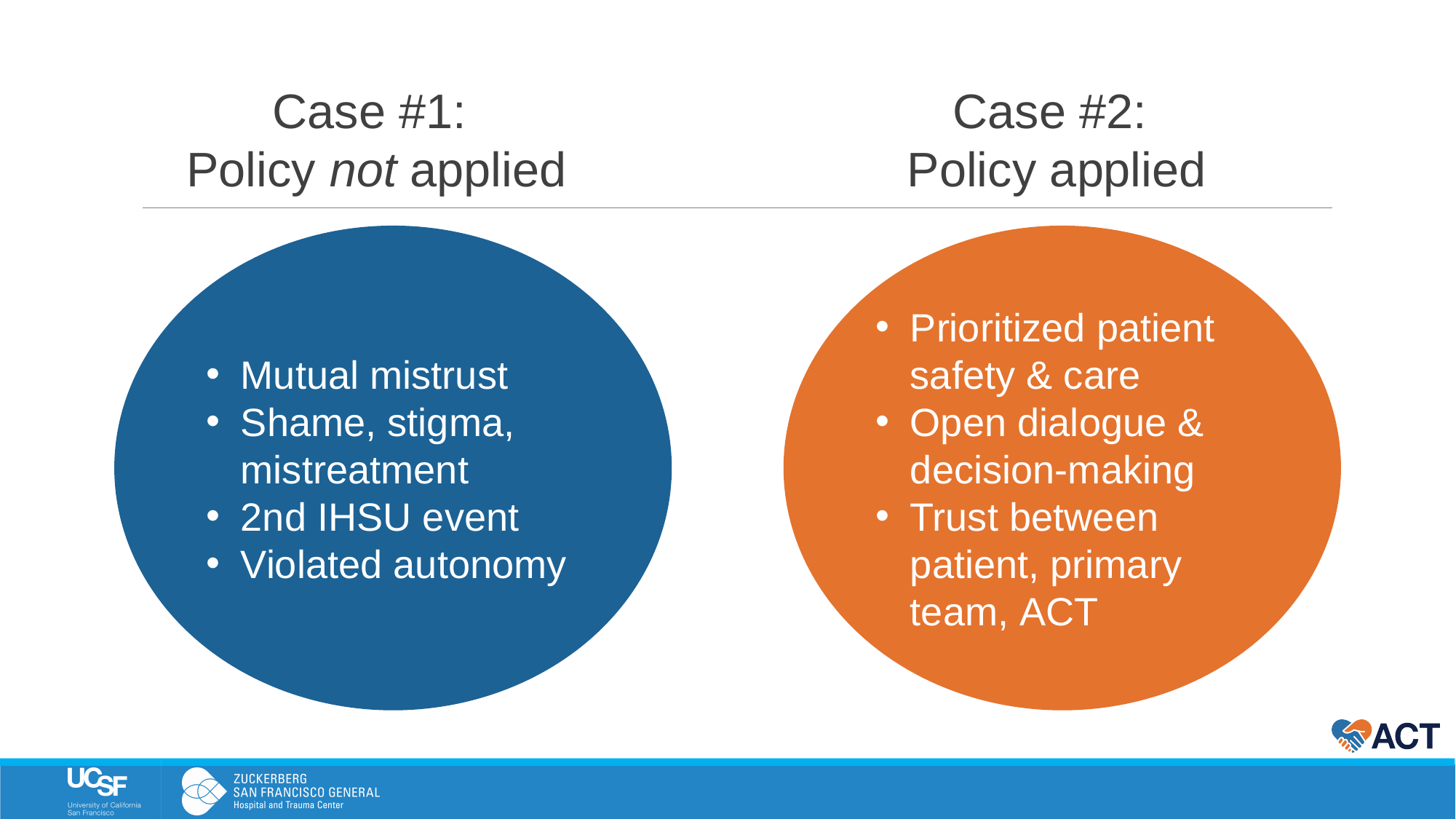

​Case #1:
Policy not applied
​Case #2:
Policy applied
Mutual mistrust
Shame, stigma, mistreatment
2nd IHSU event
Violated autonomy
Prioritized patient safety & care
Open dialogue & decision-making
Trust between patient, primary team, ACT